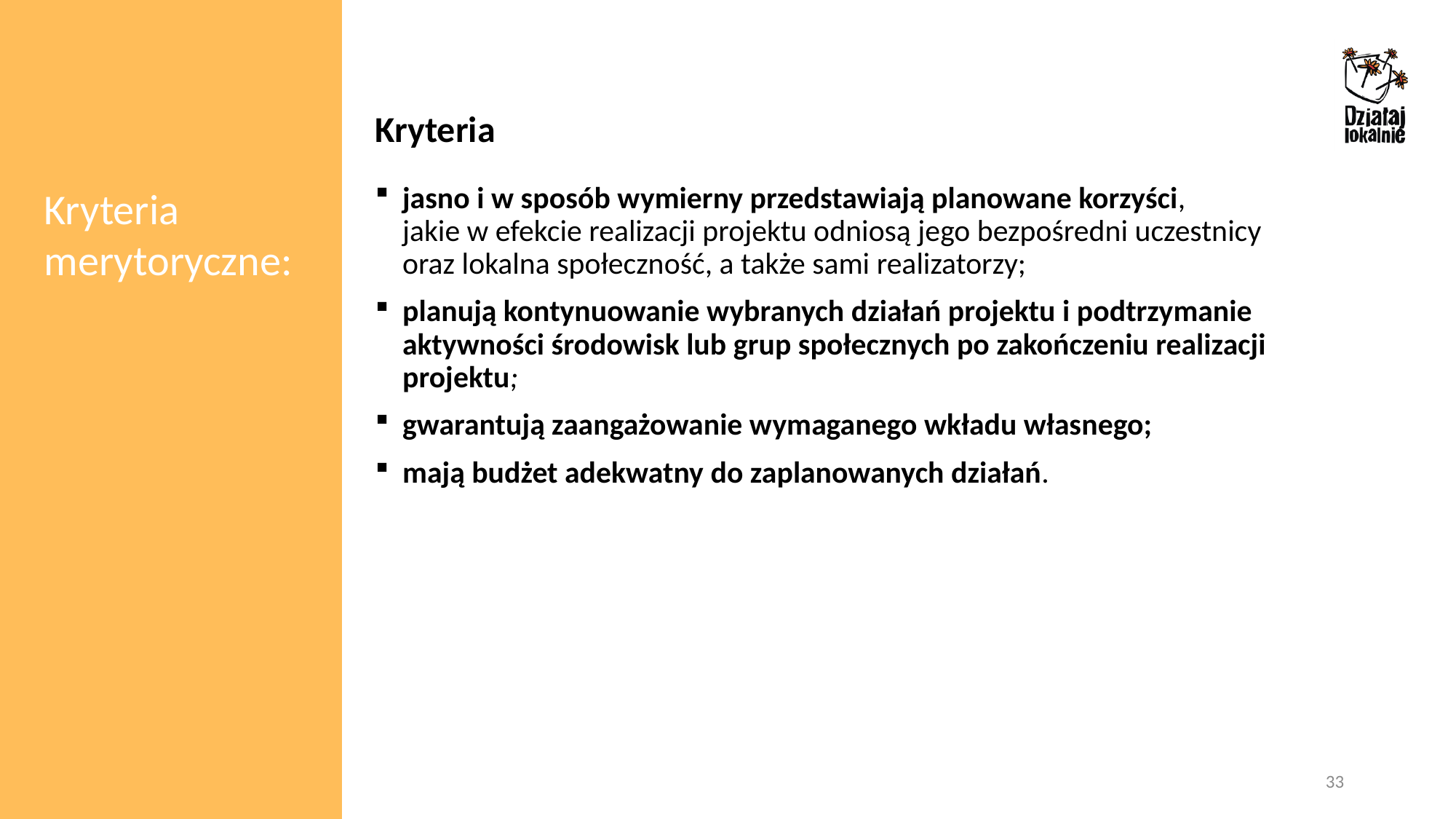

Kryteria
Kryteria merytoryczne:
jasno i w sposób wymierny przedstawiają planowane korzyści,
jakie w efekcie realizacji projektu odniosą jego bezpośredni uczestnicy
oraz lokalna społeczność, a także sami realizatorzy;
planują kontynuowanie wybranych działań projektu i podtrzymanie aktywności środowisk lub grup społecznych po zakończeniu realizacji projektu;
gwarantują zaangażowanie wymaganego wkładu własnego;
mają budżet adekwatny do zaplanowanych działań.

33